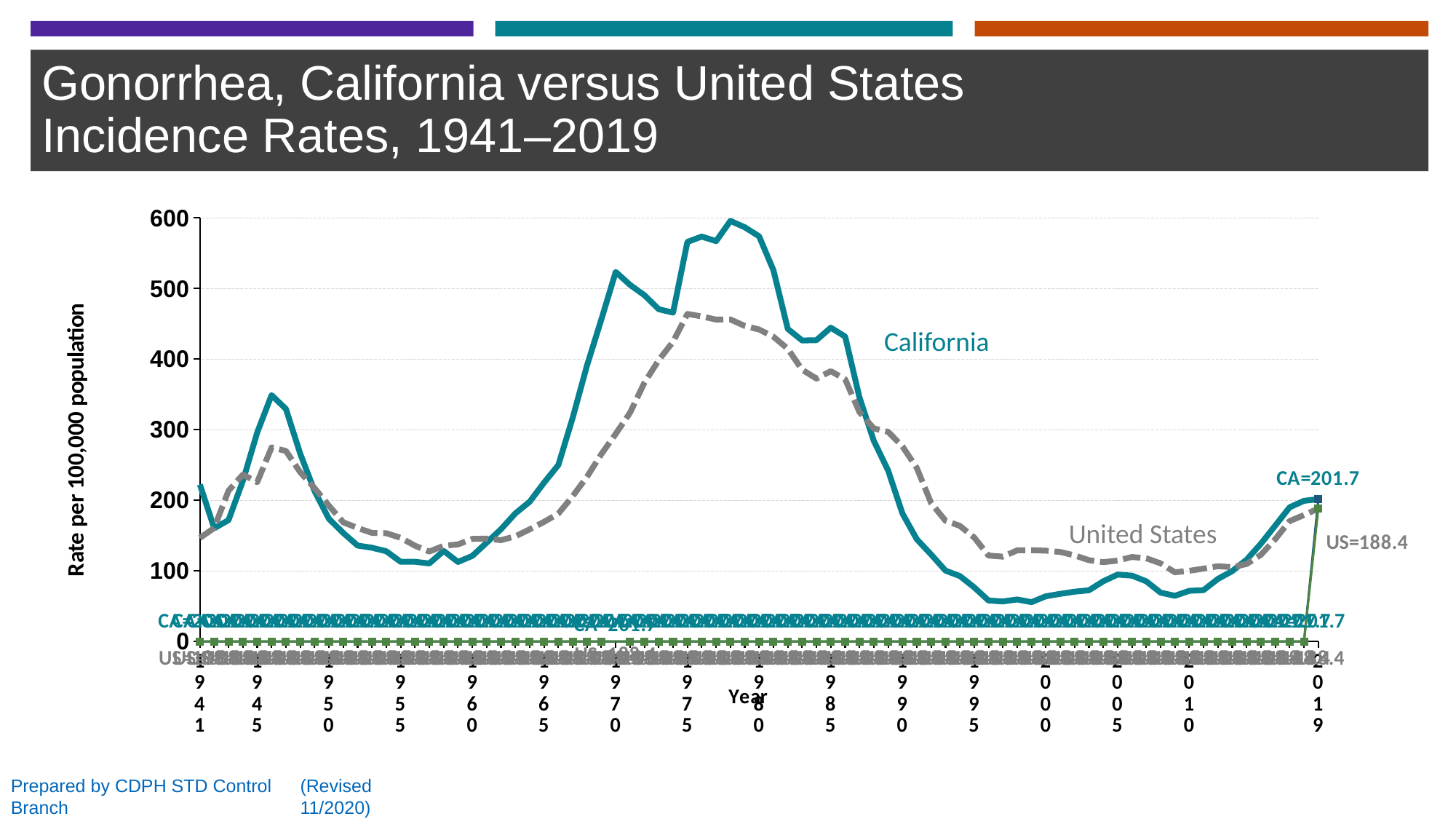

# Gonorrhea, California versus United States Incidence Rates, 1941–2019

### Chart

| Category | California | United States | CA=201.7 | US=188.4
 |
|---|---|---|---|---|
| 1941 | 222.4 | 146.7 | None | None |
|  | 160.4 | 160.9 | None | None |
|  | 172.0 | 213.6 | None | None |
|  | 227.7 | 236.5 | None | None |
| 1945 | 296.1 | 225.8 | None | None |
|  | 349.0 | 275.0 | None | None |
|  | 329.5 | 270.0 | None | None |
|  | 266.0 | 239.8 | None | None |
|  | 213.1 | 217.3 | None | None |
| 1950 | 173.8 | 192.5 | None | None |
|  | 153.8 | 168.9 | None | None |
|  | 135.9 | 160.8 | None | None |
|  | 132.9 | 153.9 | None | None |
|  | 127.9 | 153.5 | None | None |
| 1955 | 113.0 | 147.0 | None | None |
|  | 113.0 | 135.7 | None | None |
|  | 110.6 | 127.4 | None | None |
|  | 128.4 | 135.6 | None | None |
|  | 112.7 | 137.6 | None | None |
| 1960 | 121.3 | 145.4 | None | None |
|  | 140.0 | 145.8 | None | None |
|  | 159.1 | 143.6 | None | None |
|  | 181.5 | 149.0 | None | None |
|  | 198.0 | 158.9 | None | None |
| 1965 | 225.0 | 169.5 | None | None |
|  | 250.1 | 181.2 | None | None |
|  | 317.1 | 205.9 | None | None |
|  | 391.1 | 233.4 | None | None |
|  | 456.2 | 265.4 | None | None |
| 1970 | 523.6 | 294.2 | None | None |
|  | 505.3 | 324.1 | None | None |
|  | 490.7 | 366.6 | None | None |
|  | 470.8 | 398.7 | None | None |
|  | 465.9 | 424.7 | None | None |
| 1975 | 566.1 | 464.1 | None | None |
|  | 573.7 | 460.6 | None | None |
|  | 567.2 | 456.0 | None | None |
|  | 595.9 | 456.3 | None | None |
|  | 586.8 | 447.1 | None | None |
| 1980 | 574.1 | 442.1 | None | None |
|  | 526.1 | 431.8 | None | None |
|  | 442.9 | 414.7 | None | None |
|  | 426.5 | 385.1 | None | None |
|  | 426.9 | 372.5 | None | None |
| 1985 | 444.6 | 383.0 | None | None |
|  | 432.1 | 371.5 | None | None |
|  | 345.9 | 325.0 | None | None |
|  | 284.3 | 301.9 | None | None |
|  | 242.2 | 297.1 | None | None |
| 1990 | 181.3 | 276.4 | None | None |
|  | 144.8 | 245.8 | None | None |
|  | 123.2 | 196.0 | None | None |
|  | 100.4 | 171.1 | None | None |
|  | 92.8 | 163.9 | None | None |
| 1995 | 76.8 | 147.5 | None | None |
|  | 58.1 | 121.8 | None | None |
|  | 56.8 | 120.2 | None | None |
|  | 59.5 | 129.2 | None | None |
|  | 55.8 | 129.3 | None | None |
| 2000 | 64.1 | 128.7 | None | None |
|  | 67.5 | 126.8 | None | None |
|  | 70.6 | 122.0 | None | None |
|  | 72.6 | 115.2 | None | None |
|  | 85.3 | 112.4 | None | None |
| 2005 | 94.8 | 114.6 | None | None |
|  | 93.3 | 119.7 | None | None |
|  | 85.3 | 118.0 | None | None |
|  | 69.2 | 110.7 | None | None |
|  | 64.8 | 98.1 | None | None |
| 2010 | 71.8 | 100.2 | None | None |
|  | 72.8 | 103.3 | None | None |
|  | 88.7 | 106.7 | None | None |
|  | 99.8 | 105.3 | None | None |
|  | 115.9 | 109.8 | None | None |
|  | 138.7 | 123.0 | None | None |
|  | 164.3 | 145.0 | None | None |
|  | 190.1 | 170.6 | None | None |
|  | 199.3 | 179.1 | None | None |
| 2019 | 201.7 | 188.4 | 201.7 | 188.4 |
California
United States
(Revised 11/2020)